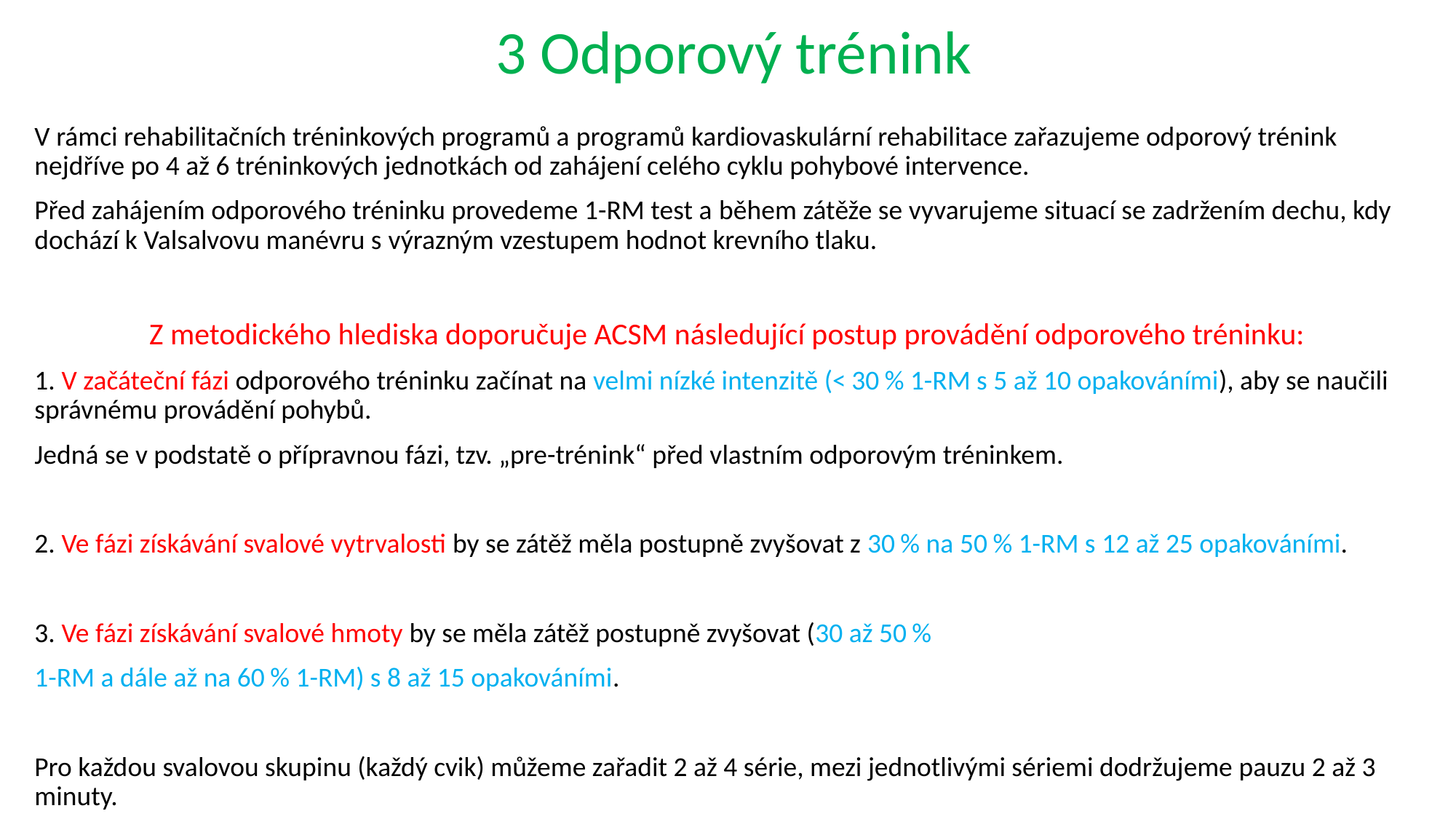

# 3 Odporový trénink
V rámci rehabilitačních tréninkových programů a programů kardiovaskulární rehabilitace zařazujeme odporový trénink nejdříve po 4 až 6 tréninkových jednotkách od zahájení celého cyklu pohybové intervence.
Před zahájením odporového tréninku provedeme 1-RM test a během zátěže se vyvarujeme situací se zadržením dechu, kdy dochází k Valsalvovu manévru s výrazným vzestupem hodnot krevního tlaku.

Z metodického hlediska doporučuje ACSM následující postup provádění odporového tréninku:
1. V začáteční fázi odporového tréninku začínat na velmi nízké intenzitě (< 30 % 1-RM s 5 až 10 opakováními), aby se naučili správnému provádění pohybů.
Jedná se v podstatě o přípravnou fázi, tzv. „pre-trénink“ před vlastním odporovým tréninkem.

2. Ve fázi získávání svalové vytrvalosti by se zátěž měla postupně zvyšovat z 30 % na 50 % 1-RM s 12 až 25 opakováními.

3. Ve fázi získávání svalové hmoty by se měla zátěž postupně zvyšovat (30 až 50 %
1-RM a dále až na 60 % 1-RM) s 8 až 15 opakováními.

Pro každou svalovou skupinu (každý cvik) můžeme zařadit 2 až 4 série, mezi jednotlivými sériemi dodržujeme pauzu 2 až 3 minuty.